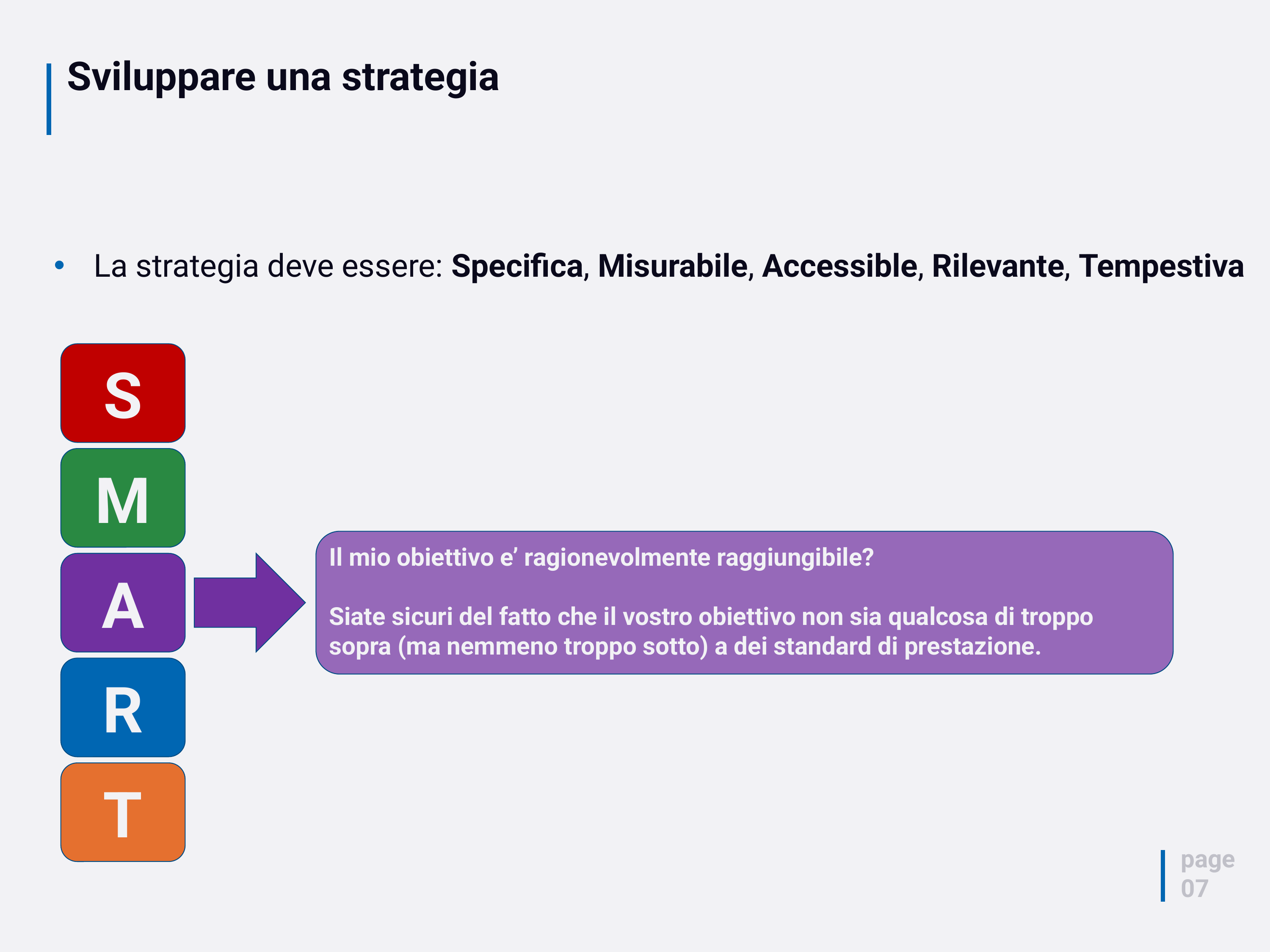

# Sviluppare una strategia
La strategia deve essere: Specifica, Misurabile, Accessible, Rilevante, Tempestiva
S
M
Il mio obiettivo e’ ragionevolmente raggiungibile?

Siate sicuri del fatto che il vostro obiettivo non sia qualcosa di troppo sopra (ma nemmeno troppo sotto) a dei standard di prestazione.
A

R
T
page
07